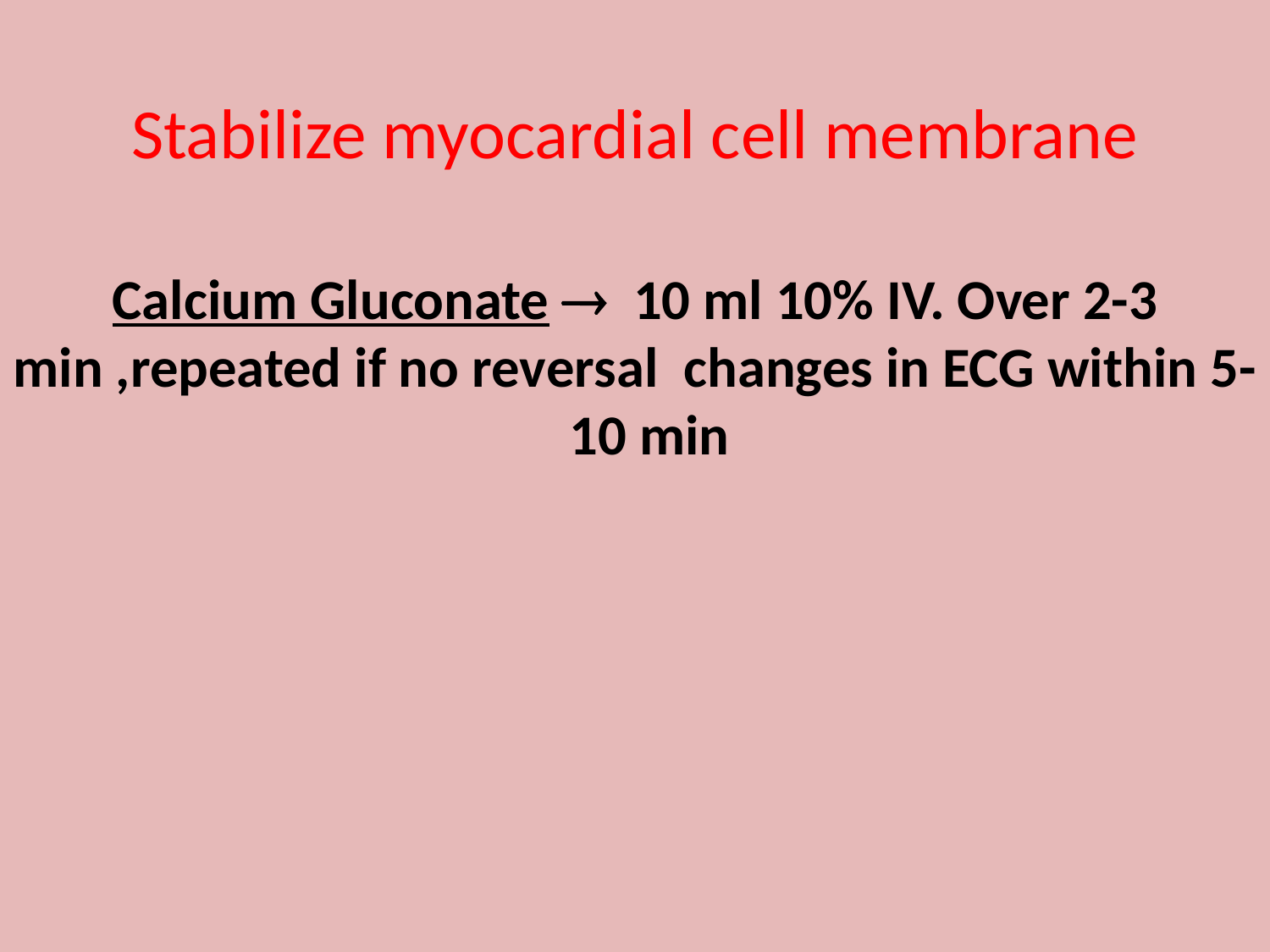

Stabilize myocardial cell membrane

Calcium Gluconate →  10 ml 10% IV. Over 2-3 min ,repeated if no reversal  changes in ECG within 5-10 min

#